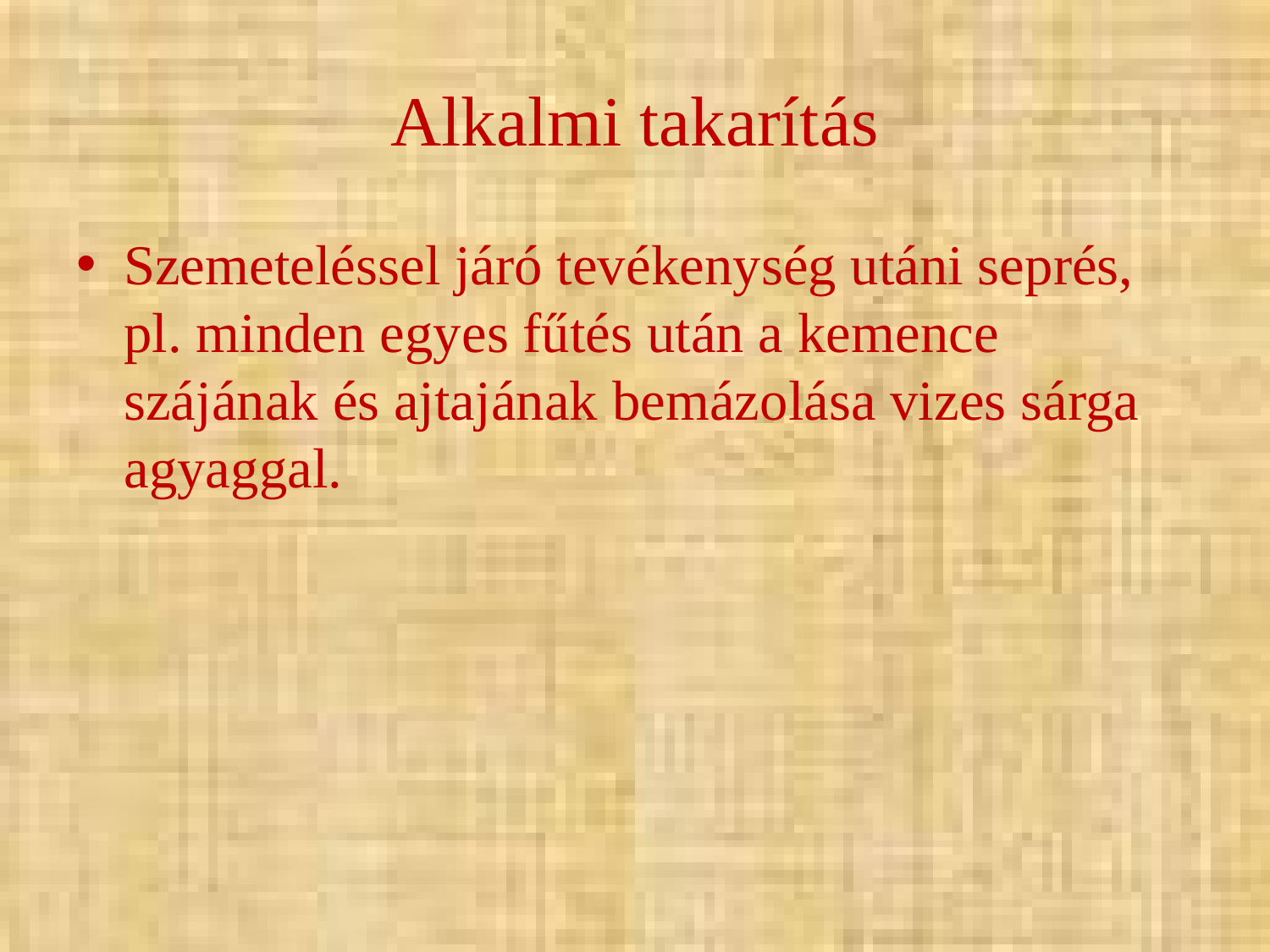

# Alkalmi takarítás
Szemeteléssel járó tevékenység utáni seprés, pl. minden egyes fűtés után a kemence szájának és ajtajának bemázolása vizes sárga agyaggal.